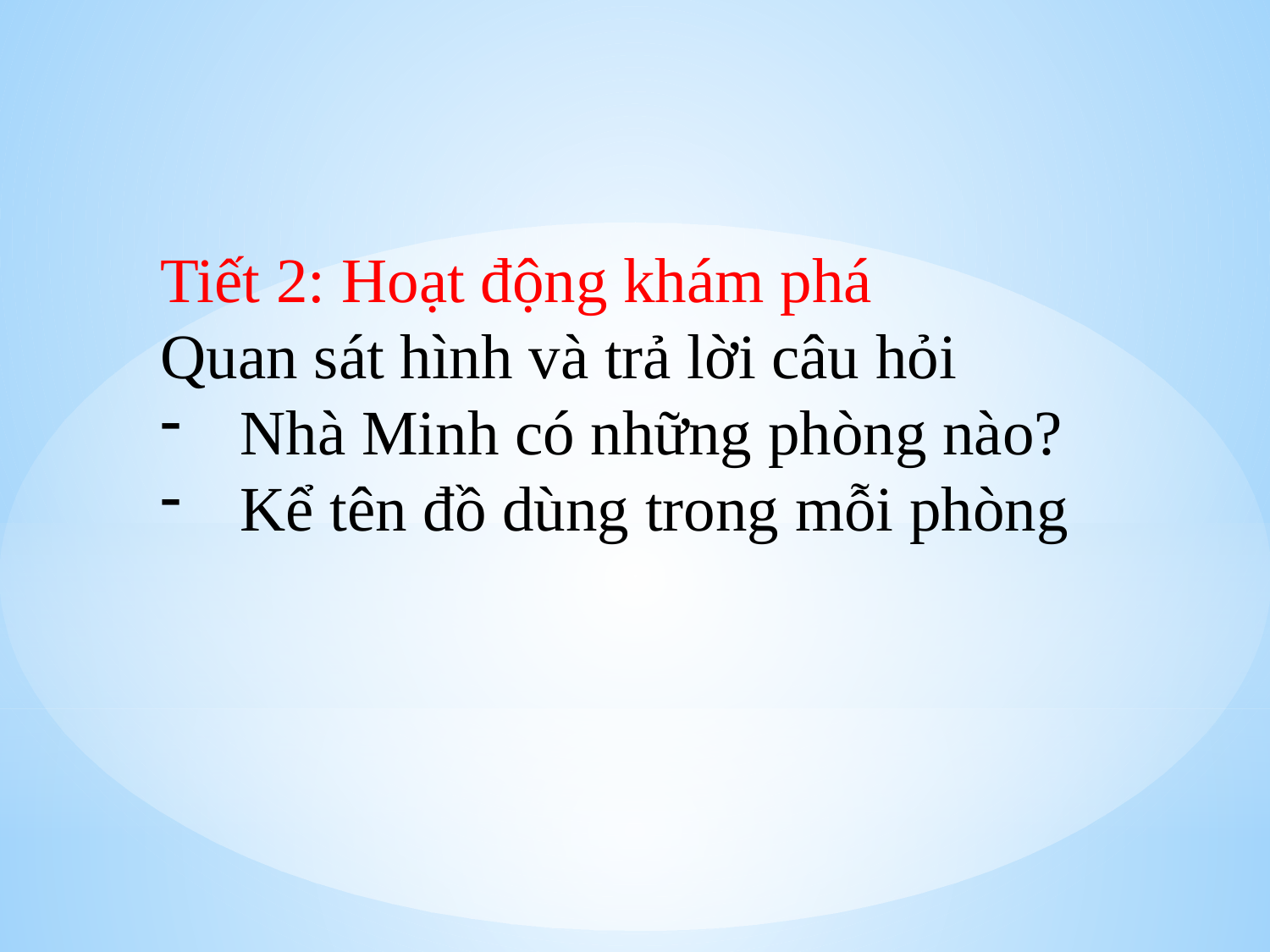

Tiết 2: Hoạt động khám phá
Quan sát hình và trả lời câu hỏi
Nhà Minh có những phòng nào?
Kể tên đồ dùng trong mỗi phòng